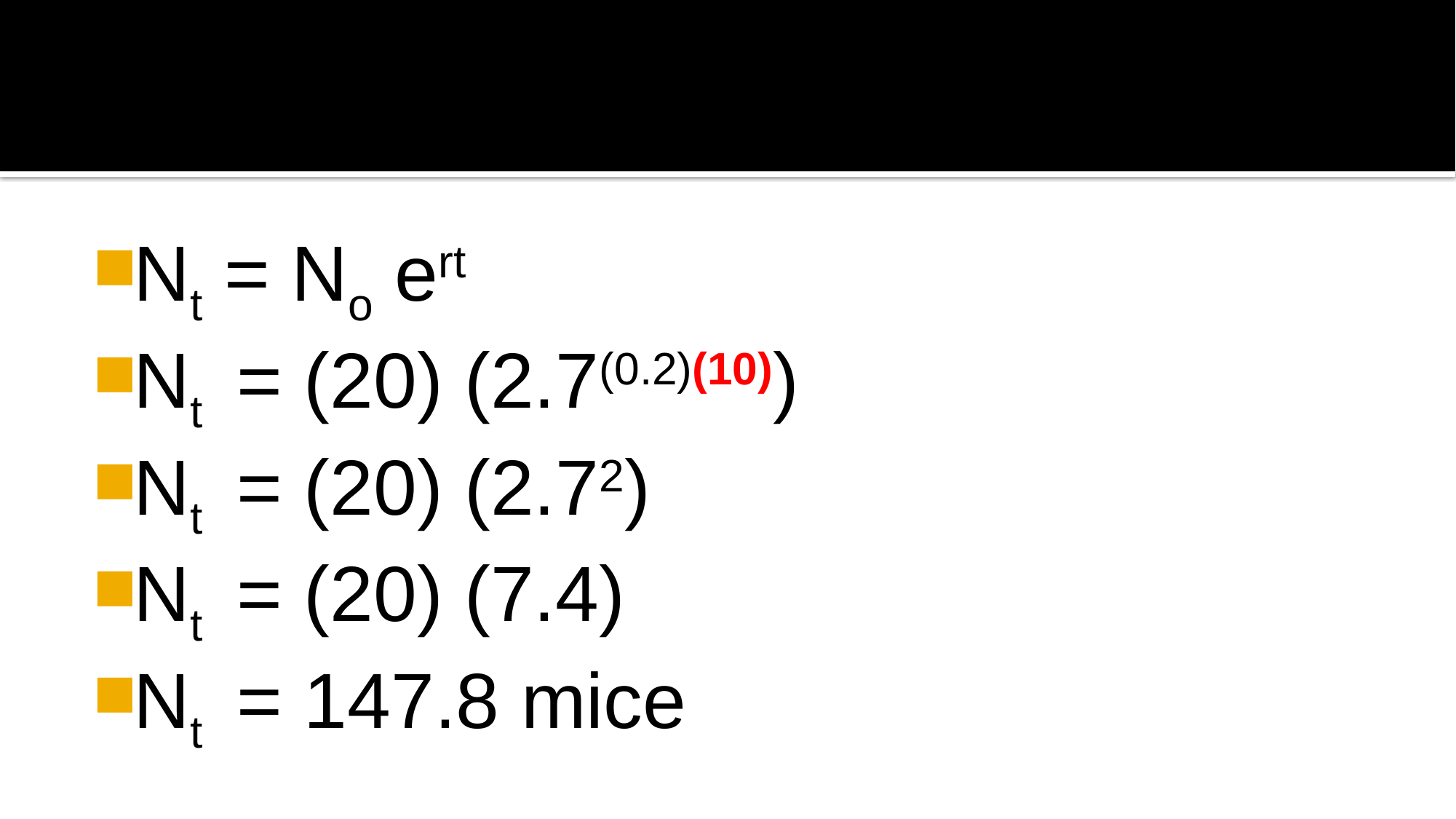

#
Nt = No ert
Nt  = (20) (2.7(0.2)(10))
Nt  = (20) (2.72)
Nt  = (20) (7.4)
Nt  = 147.8 mice